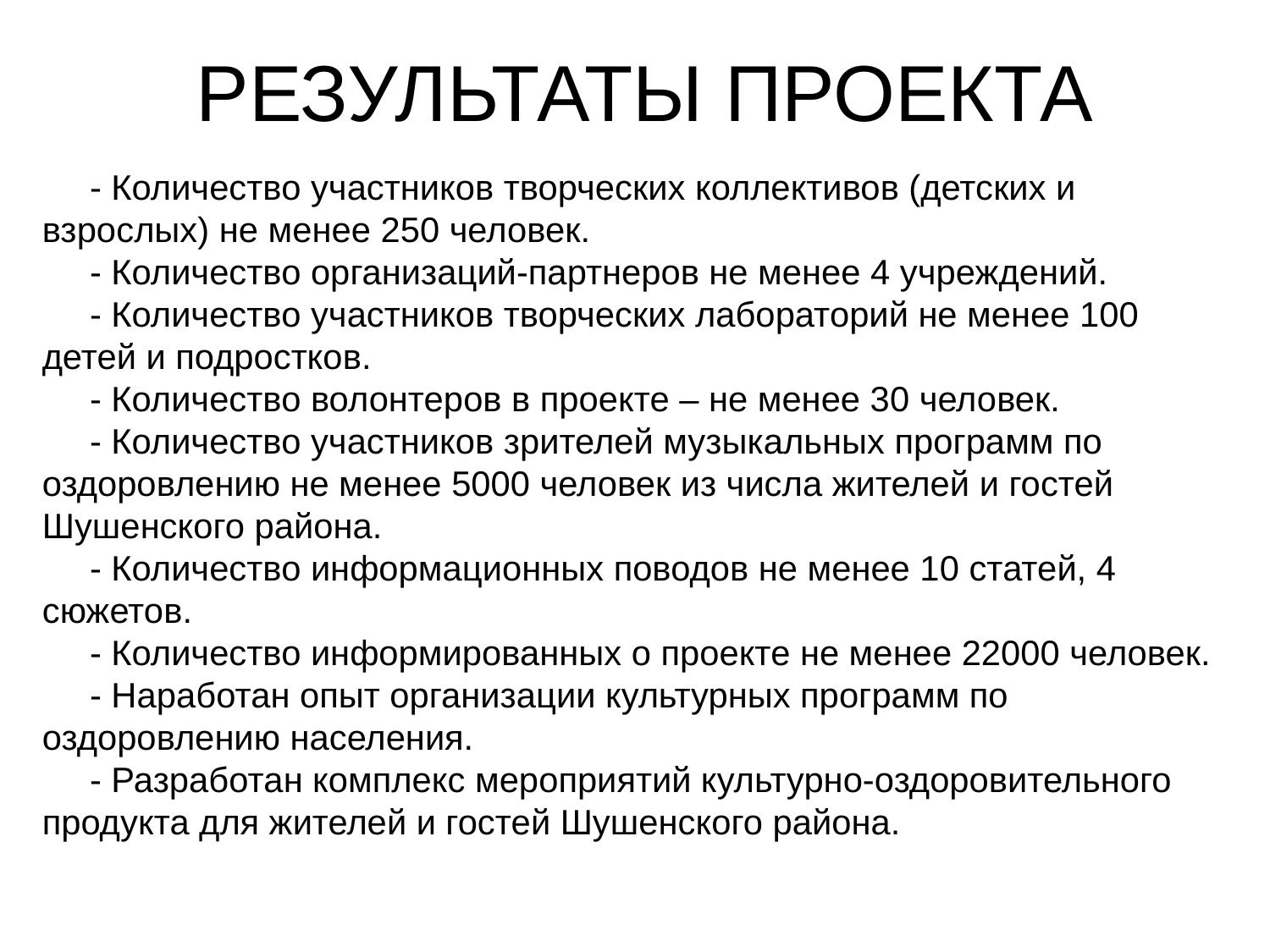

РЕЗУЛЬТАТЫ ПРОЕКТА
- Количество участников творческих коллективов (детских и взрослых) не менее 250 человек.
- Количество организаций-партнеров не менее 4 учреждений.
- Количество участников творческих лабораторий не менее 100 детей и подростков.
- Количество волонтеров в проекте – не менее 30 человек.
- Количество участников зрителей музыкальных программ по оздоровлению не менее 5000 человек из числа жителей и гостей Шушенского района.
- Количество информационных поводов не менее 10 статей, 4 сюжетов.
- Количество информированных о проекте не менее 22000 человек.
- Наработан опыт организации культурных программ по оздоровлению населения.
- Разработан комплекс мероприятий культурно-оздоровительного продукта для жителей и гостей Шушенского района.